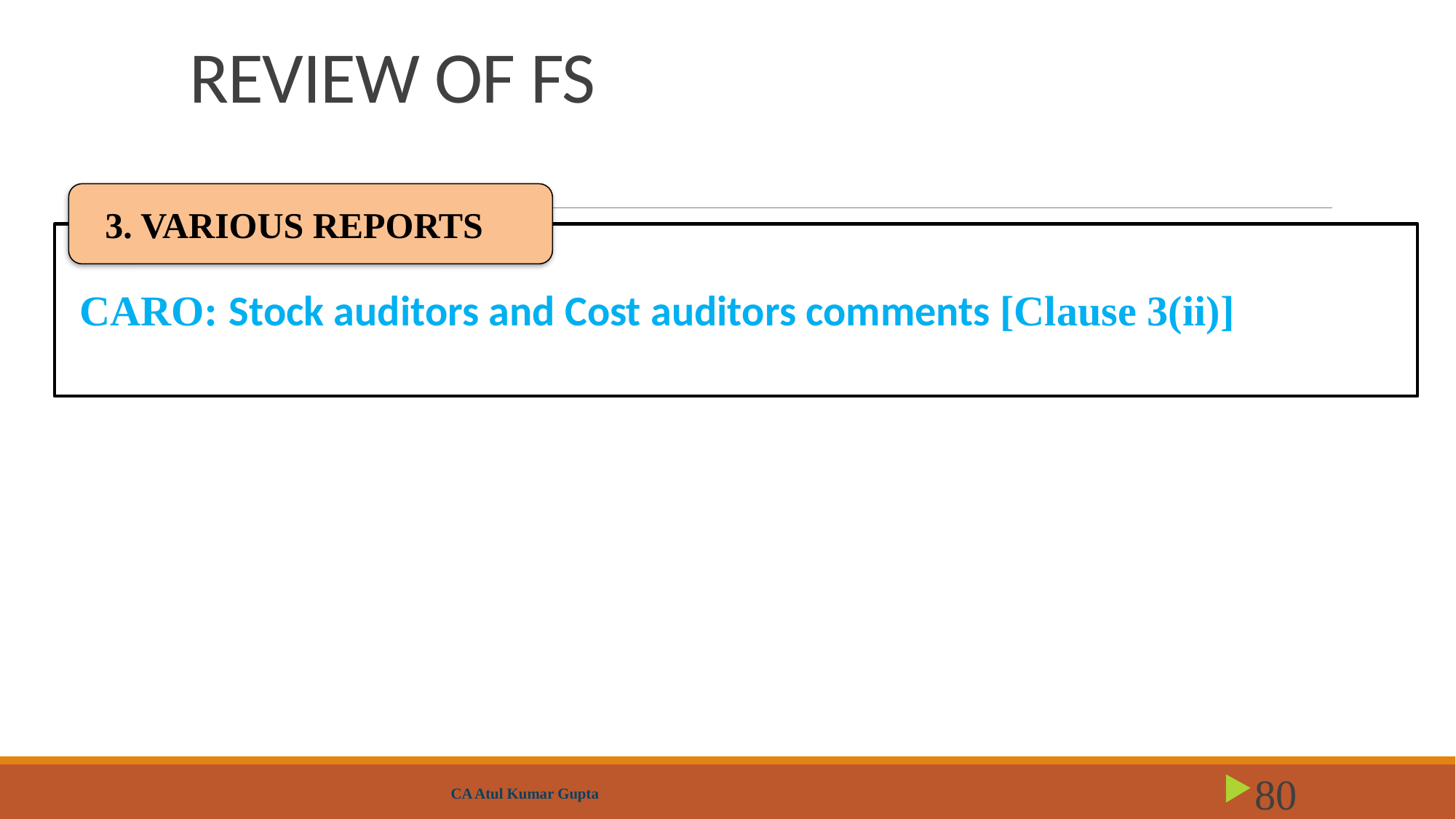

# REVIEW OF FS
3. VARIOUS REPORTS

CARO: Stock auditors and Cost auditors comments [Clause 3(ii)]
CA Atul Kumar Gupta
80